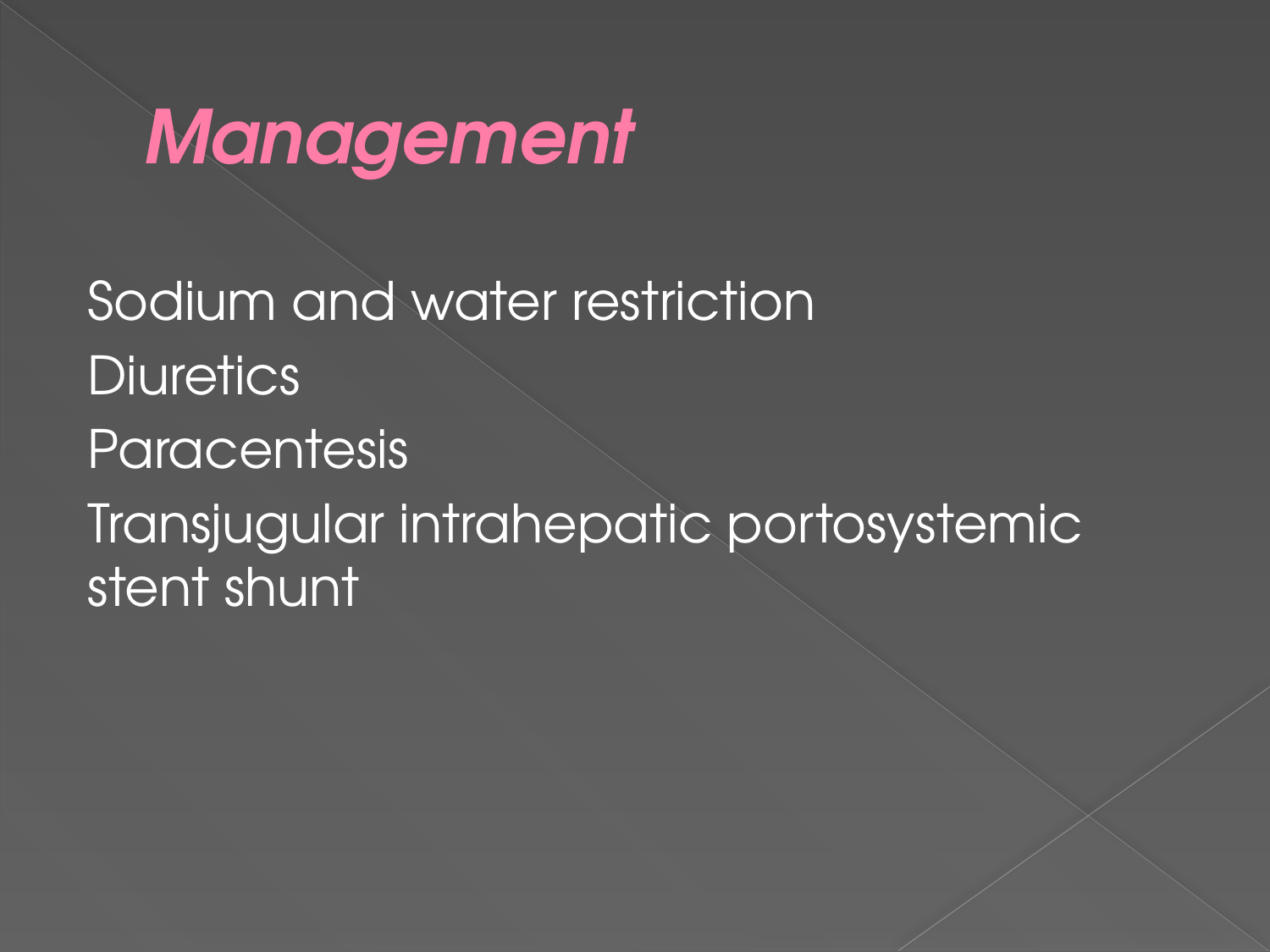

# Management
Sodium and water restriction
Diuretics
Paracentesis
Transjugular intrahepatic portosystemic stent shunt